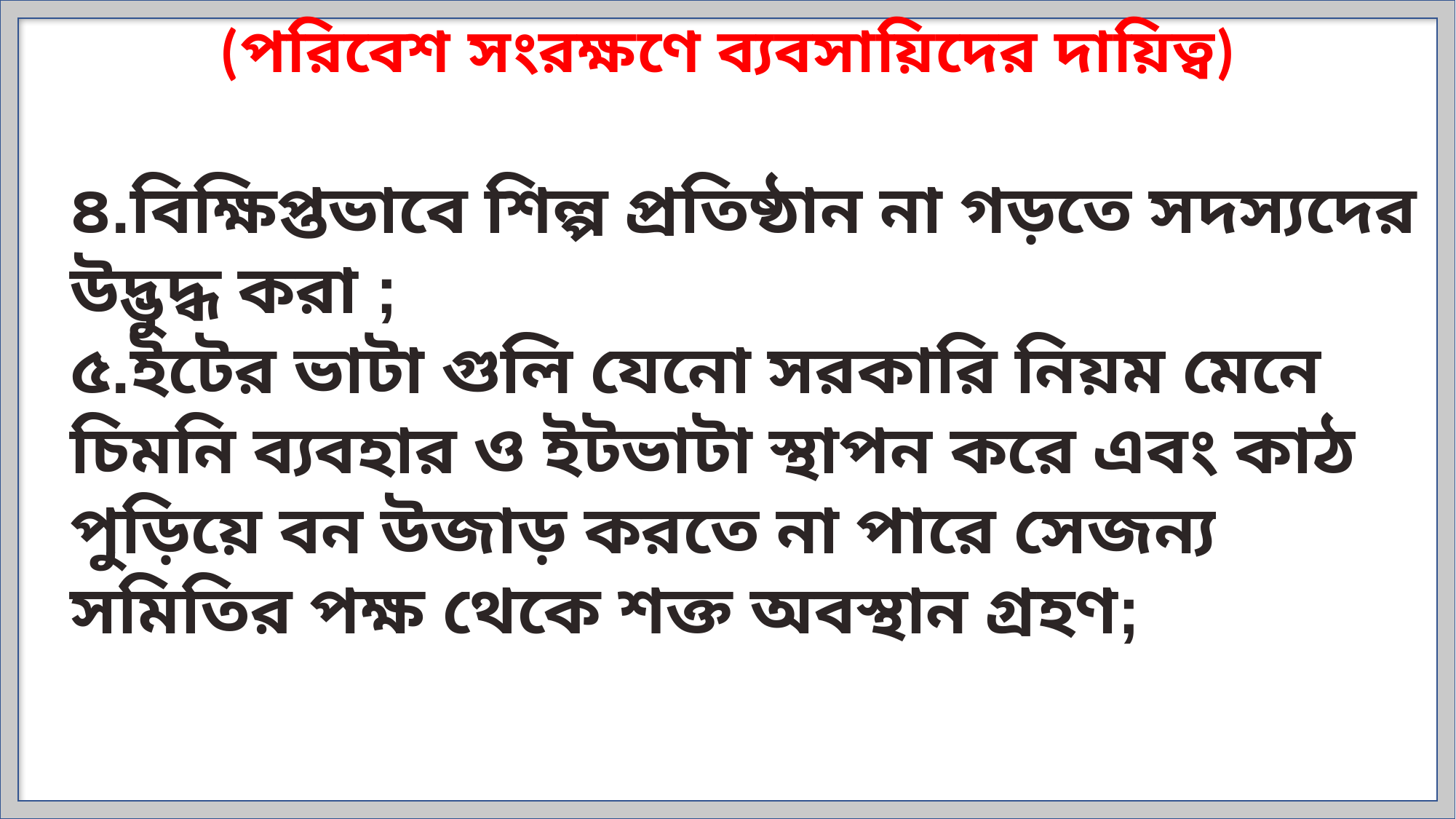

(পরিবেশ সংরক্ষণে ব্যবসায়িদের দায়িত্ব)

৪.বিক্ষিপ্তভাবে শিল্প প্রতিষ্ঠান না গড়তে সদস্যদের উদ্ভুদ্ধ করা ;
৫.ইটের ভাটা গুলি যেনো সরকারি নিয়ম মেনে চিমনি ব্যবহার ও ইটভাটা স্থাপন করে এবং কাঠ পুড়িয়ে বন উজাড় করতে না পারে সেজন্য সমিতির পক্ষ থেকে শক্ত অবস্থান গ্রহণ;